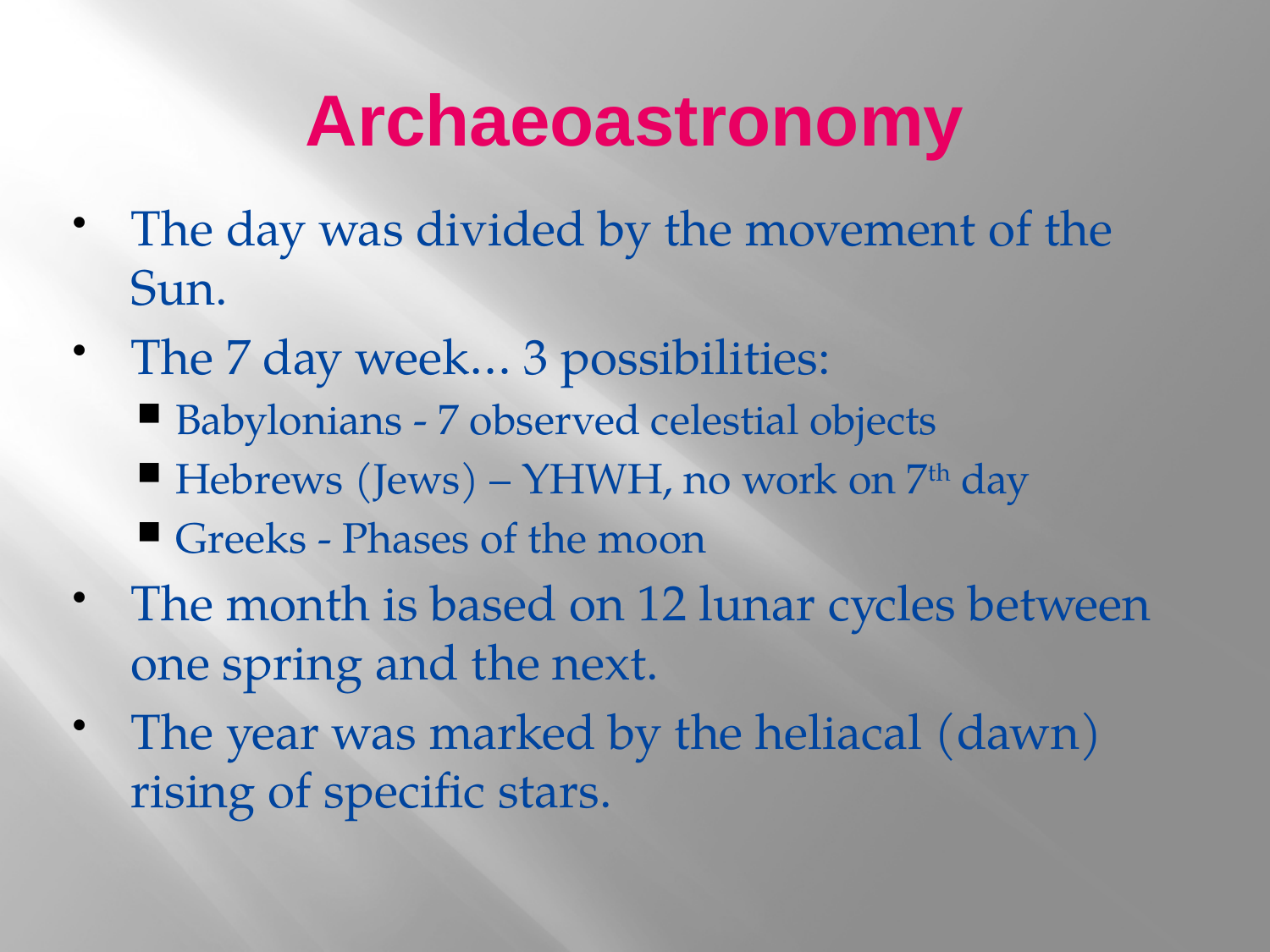

# Archaeoastronomy
The day was divided by the movement of the Sun.
The 7 day week… 3 possibilities:
Babylonians - 7 observed celestial objects
Hebrews (Jews) – YHWH, no work on 7th day
Greeks - Phases of the moon
The month is based on 12 lunar cycles between one spring and the next.
The year was marked by the heliacal (dawn) rising of specific stars.